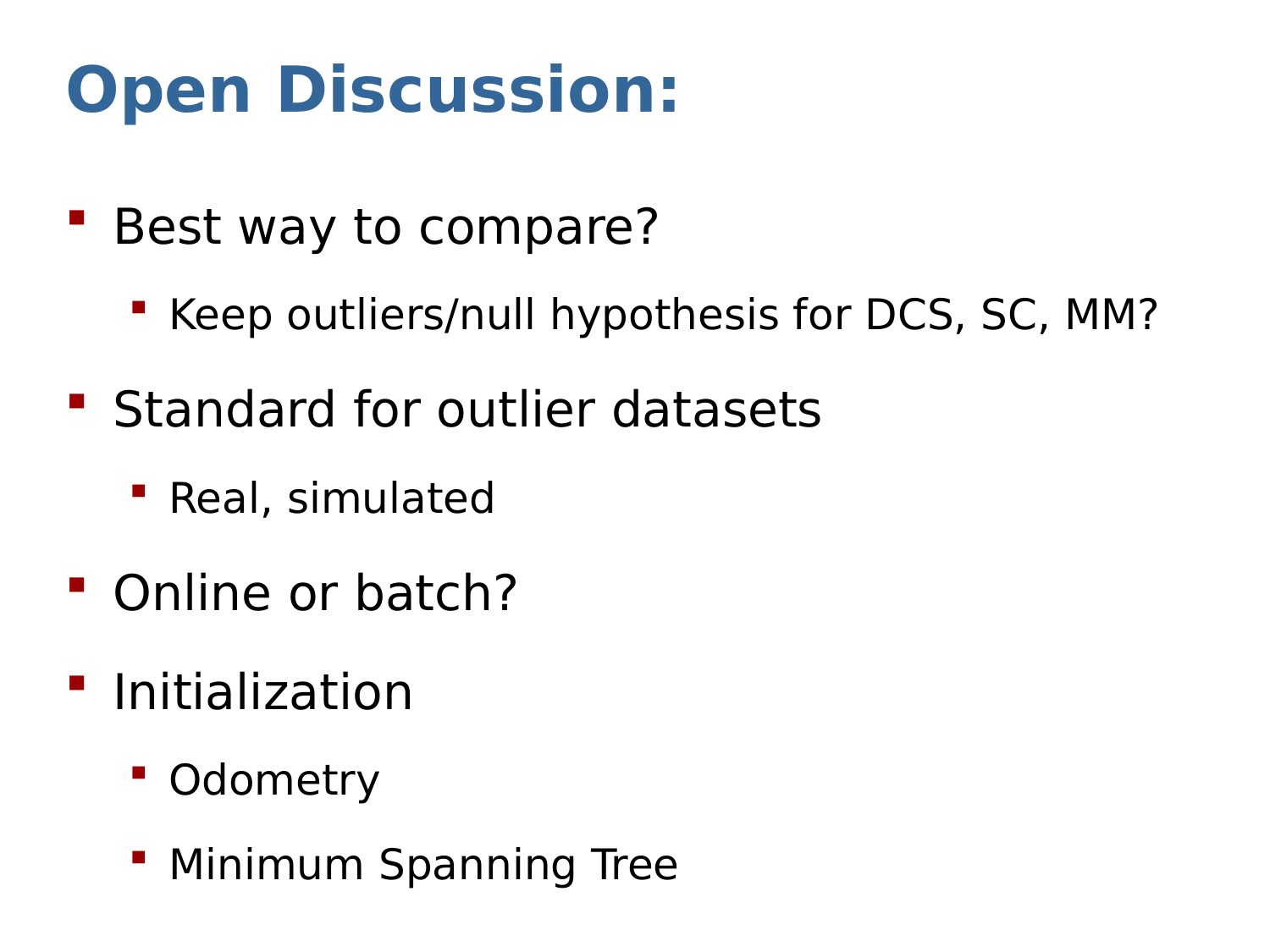

# Open Discussion:
Best way to compare?
Keep outliers/null hypothesis for DCS, SC, MM?
Standard for outlier datasets
Real, simulated
Online or batch?
Initialization
Odometry
Minimum Spanning Tree